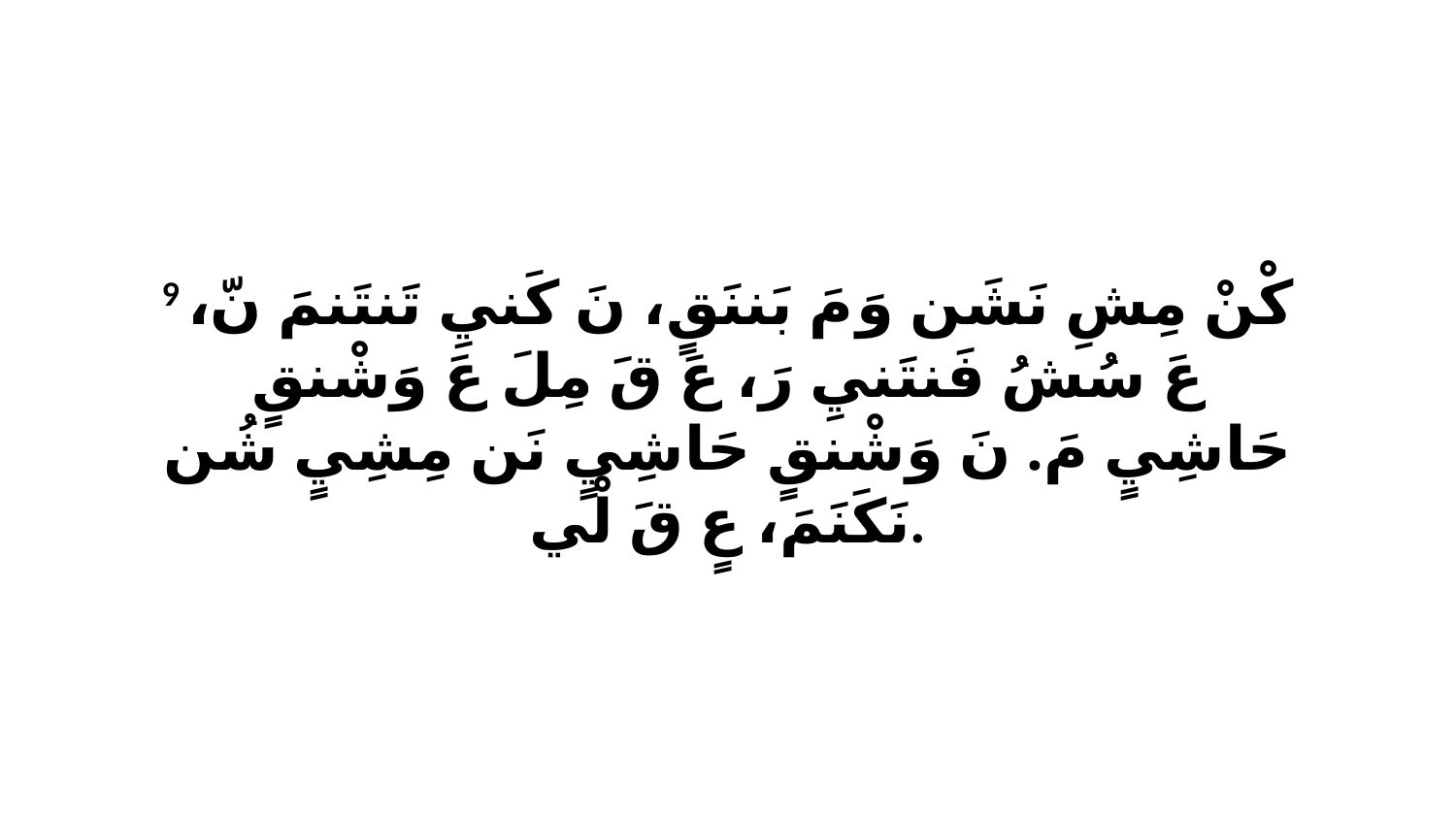

9 كْنْ مِشِ نَشَن وَ مَ بَننَقٍ، نَ كَنيِ تَنتَنمَ نّ، عَ سُشُ فَنتَنيِ رَ، عَ قَ مِلَ عَ وَشْنقٍ حَاشِيٍ مَ. نَ وَشْنقٍ حَاشِيٍ نَن مِشِيٍ شُن نَكَنَمَ، عٍ قَ لْي.